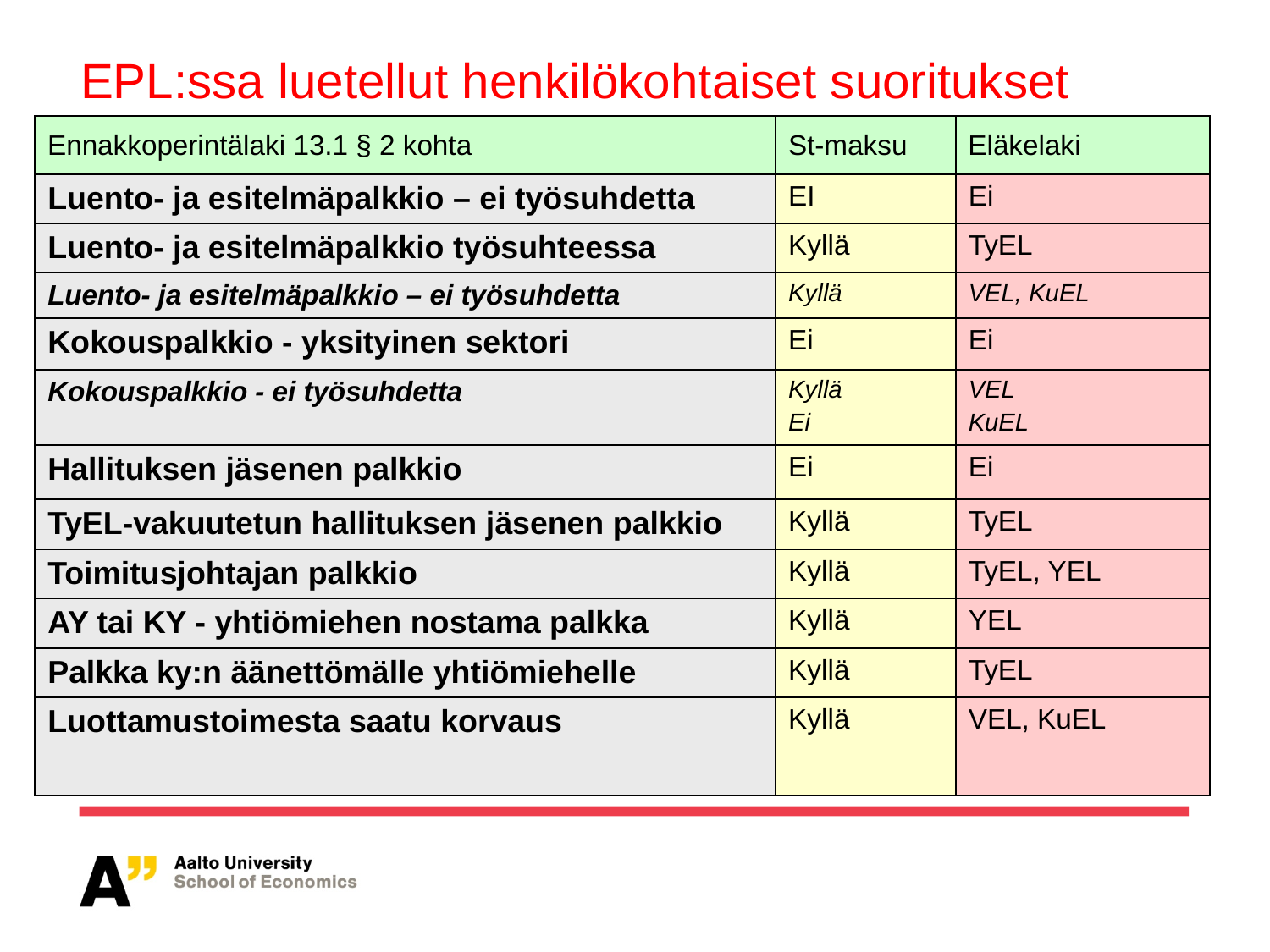

EPL:ssa luetellut henkilökohtaiset suoritukset
| Ennakkoperintälaki 13.1 § 2 kohta | St-maksu | Eläkelaki |
| --- | --- | --- |
| Luento- ja esitelmäpalkkio – ei työsuhdetta | EI | Ei |
| Luento- ja esitelmäpalkkio työsuhteessa | Kyllä | TyEL |
| Luento- ja esitelmäpalkkio – ei työsuhdetta | Kyllä | VEL, KuEL |
| Kokouspalkkio - yksityinen sektori | Ei | Ei |
| Kokouspalkkio - ei työsuhdetta | Kyllä Ei | VEL KuEL |
| Hallituksen jäsenen palkkio | Ei | Ei |
| TyEL-vakuutetun hallituksen jäsenen palkkio | Kyllä | TyEL |
| Toimitusjohtajan palkkio | Kyllä | TyEL, YEL |
| AY tai KY - yhtiömiehen nostama palkka | Kyllä | YEL |
| Palkka ky:n äänettömälle yhtiömiehelle | Kyllä | TyEL |
| Luottamustoimesta saatu korvaus | Kyllä | VEL, KuEL |